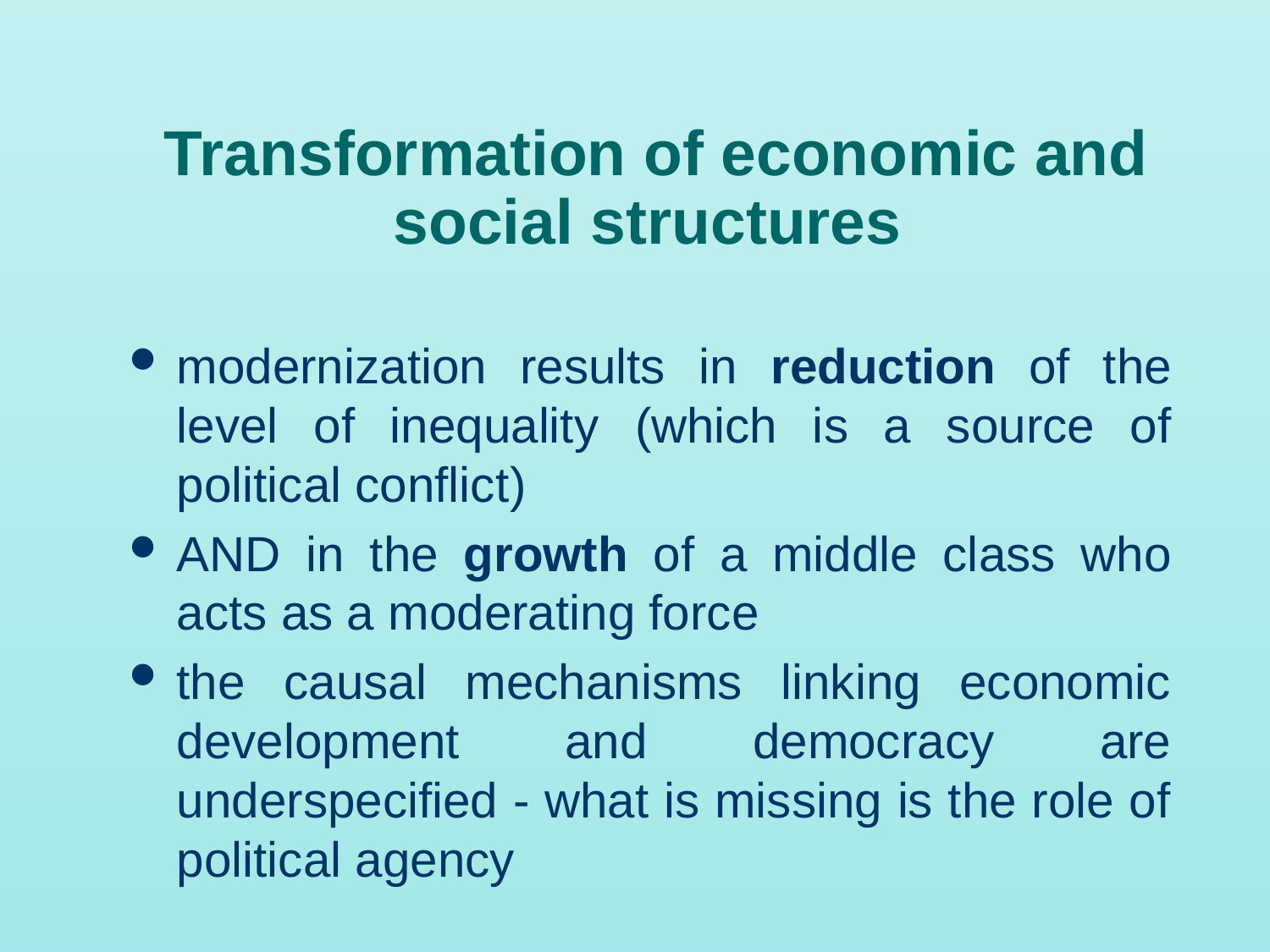

# Transformation of economic and social structures
modernization results in reduction of the level of inequality (which is a source of political conflict)
AND in the growth of a middle class who acts as a moderating force
the causal mechanisms linking economic development and democracy are underspecified - what is missing is the role of political agency